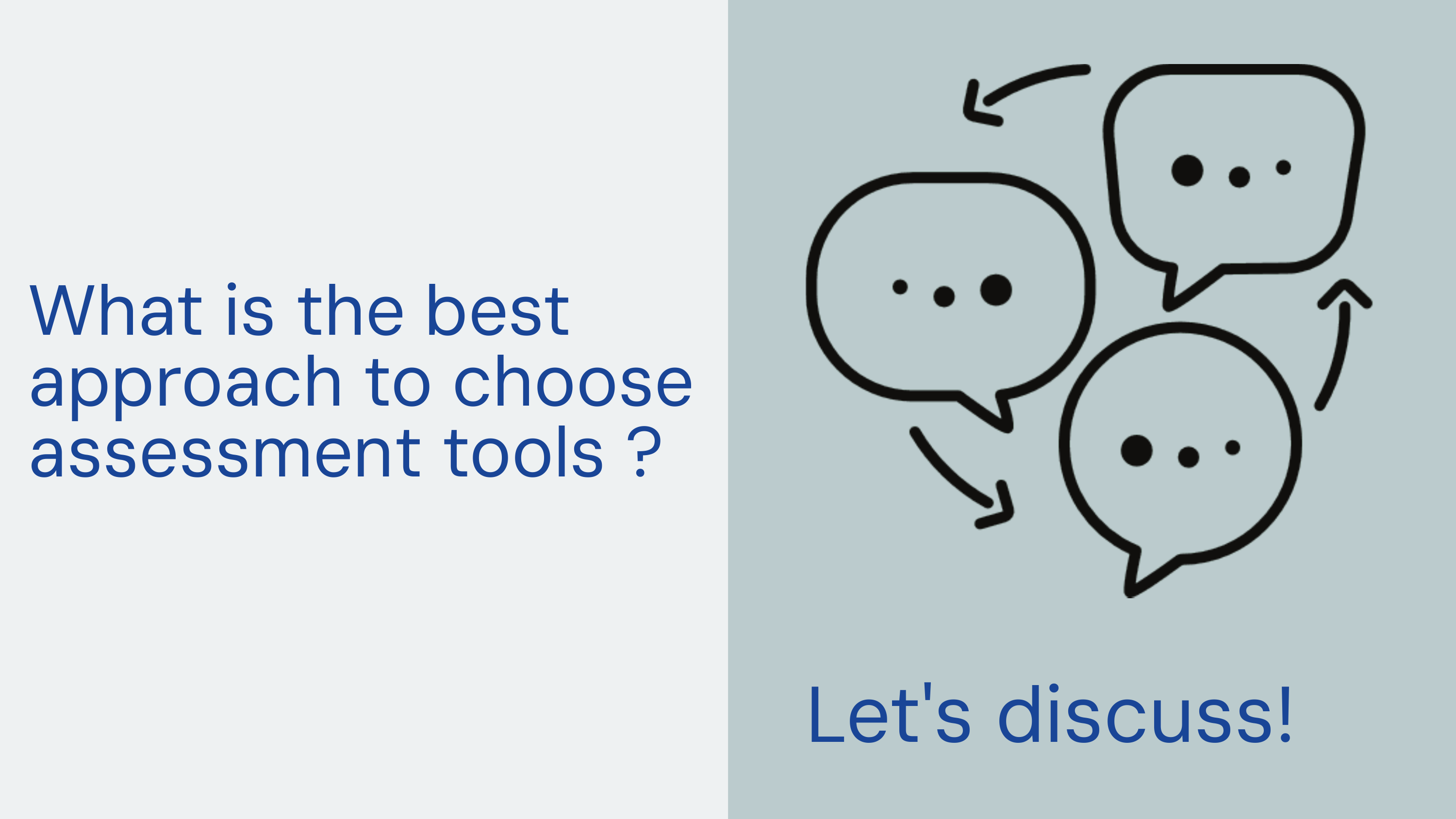

What is the best approach to choose assessment tools ?
Let's discuss!